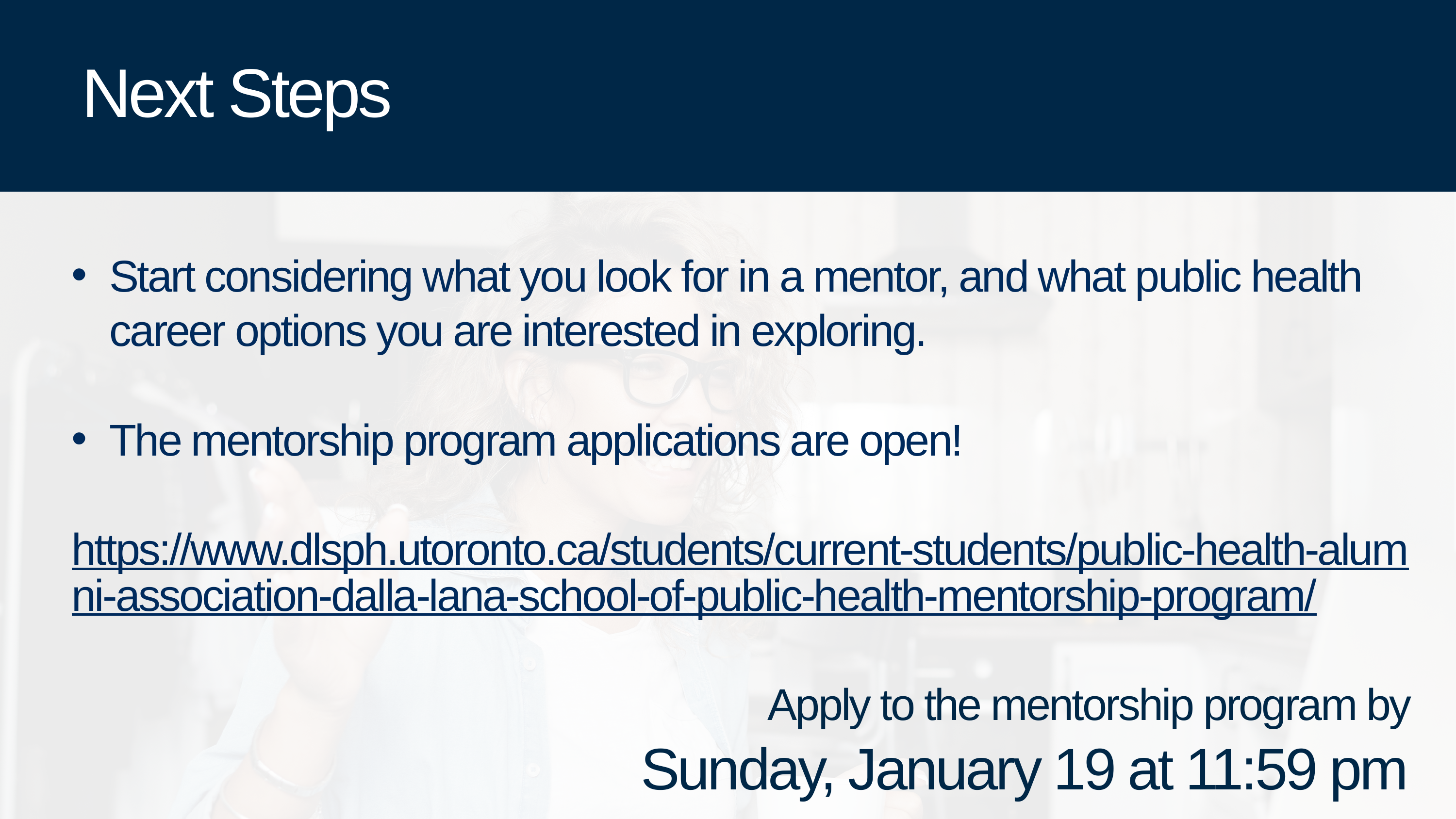

Next Steps

Start considering what you look for in a mentor, and what public health career options you are interested in exploring.

The mentorship program applications are open!

https://www.dlsph.utoronto.ca/students/current-students/public-health-alumni-association-dalla-lana-school-of-public-health-mentorship-program/
Apply to the mentorship program by
Sunday, January 19 at 11:59 pm